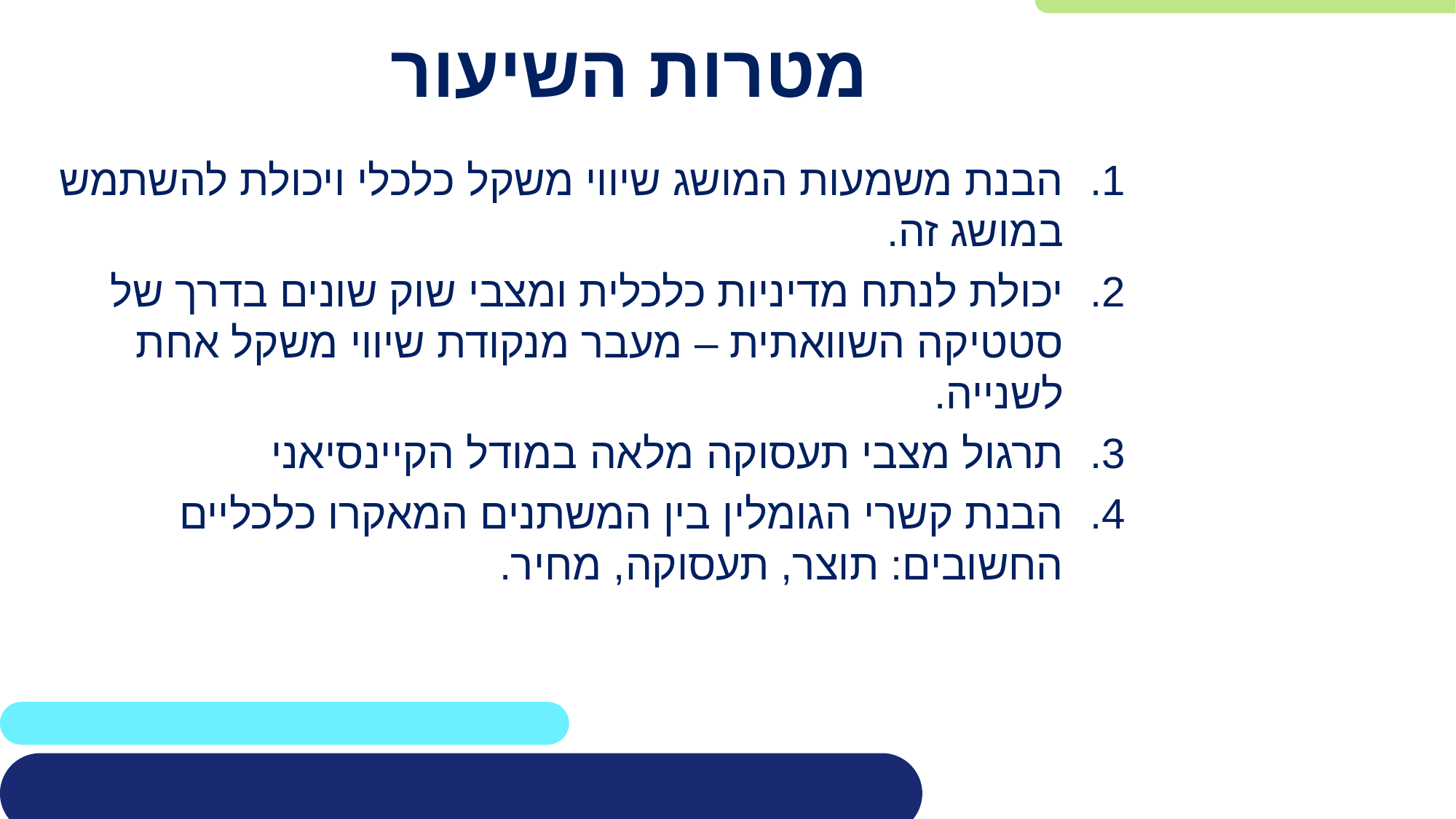

# מטרות השיעור
הבנת משמעות המושג שיווי משקל כלכלי ויכולת להשתמש במושג זה.
יכולת לנתח מדיניות כלכלית ומצבי שוק שונים בדרך של סטטיקה השוואתית – מעבר מנקודת שיווי משקל אחת לשנייה.
תרגול מצבי תעסוקה מלאה במודל הקיינסיאני
הבנת קשרי הגומלין בין המשתנים המאקרו כלכליים החשובים: תוצר, תעסוקה, מחיר.